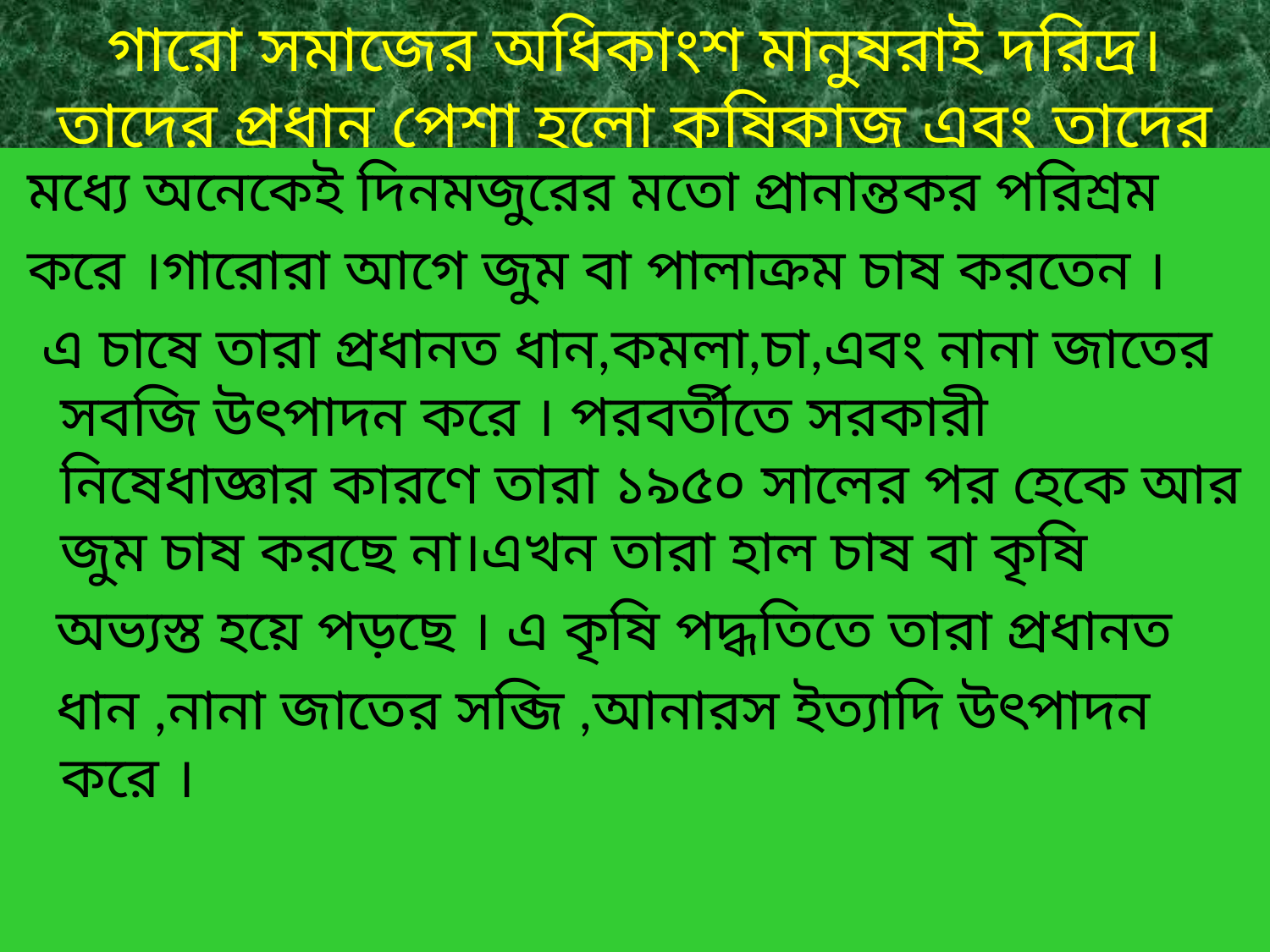

# গারো সমাজের অধিকাংশ মানুষরাই দরিদ্র। তাদের প্রধান পেশা হলো কৃষিকাজ এবং তাদের
 মধ্যে অনেকেই দিনমজুরের মতো প্রানান্তকর পরিশ্রম
 করে ।গারোরা আগে জুম বা পালাক্রম চাষ করতেন ।
  এ চাষে তারা প্রধানত ধান,কমলা,চা,এবং নানা জাতের সবজি উৎপাদন করে । পরবর্তীতে সরকারী নিষেধাজ্ঞার কারণে তারা ১৯৫০ সালের পর হেকে আর জুম চাষ করছে না।এখন তারা হাল চাষ বা কৃষি
   অভ্যস্ত হয়ে পড়ছে । এ কৃষি পদ্ধতিতে তারা প্রধানত
   ধান ,নানা জাতের সব্জি ,আনারস ইত্যাদি উৎপাদন করে ।